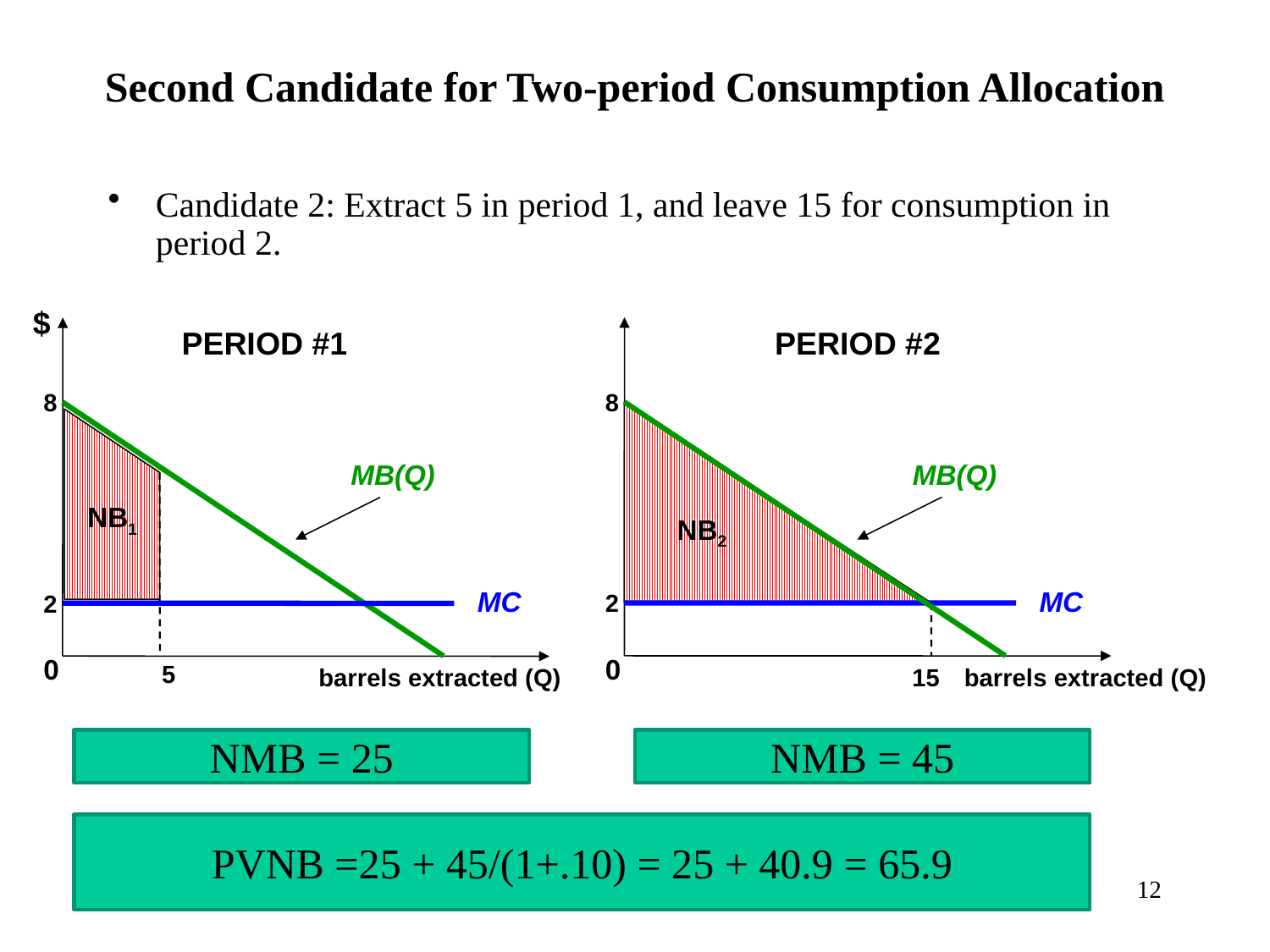

# Second Candidate for Two-period Consumption Allocation
Candidate 2: Extract 5 in period 1, and leave 15 for consumption in period 2.
$
PERIOD #2
PERIOD #1

8
8

MB(Q)
MB(Q)

NB1

NB2
MC
MC
2
2

0
0
5
barrels extracted (Q)

15
barrels extracted (Q)

NMB = 25
NMB = 45
PVNB =25 + 45/(1+.10) = 25 + 40.9 = 65.9
12